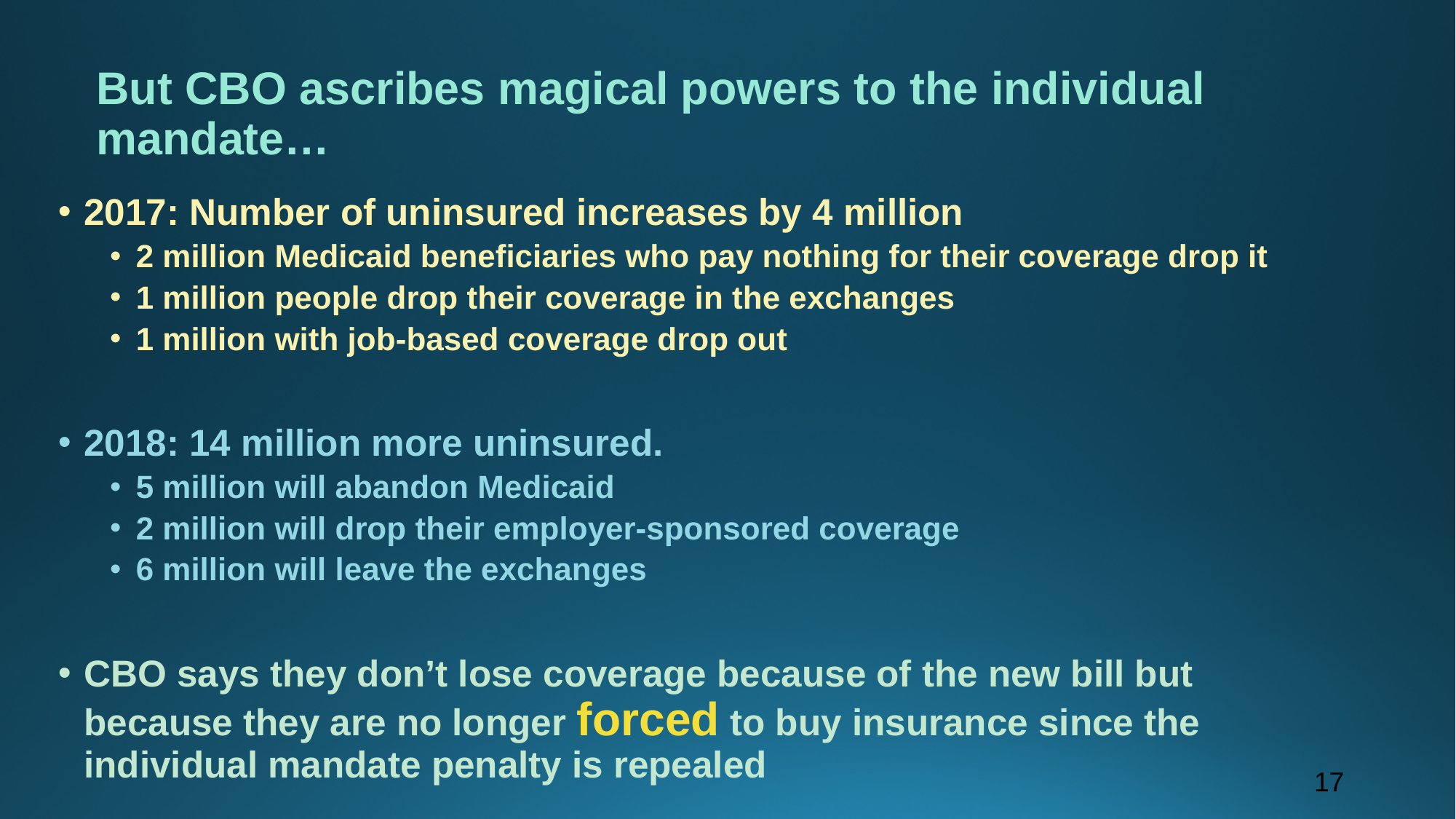

# But CBO ascribes magical powers to the individual mandate…
2017: Number of uninsured increases by 4 million
2 million Medicaid beneficiaries who pay nothing for their coverage drop it
1 million people drop their coverage in the exchanges
1 million with job-based coverage drop out

2018: 14 million more uninsured.
5 million will abandon Medicaid
2 million will drop their employer-sponsored coverage
6 million will leave the exchanges

CBO says they don’t lose coverage because of the new bill but because they are no longer forced to buy insurance since the individual mandate penalty is repealed
17